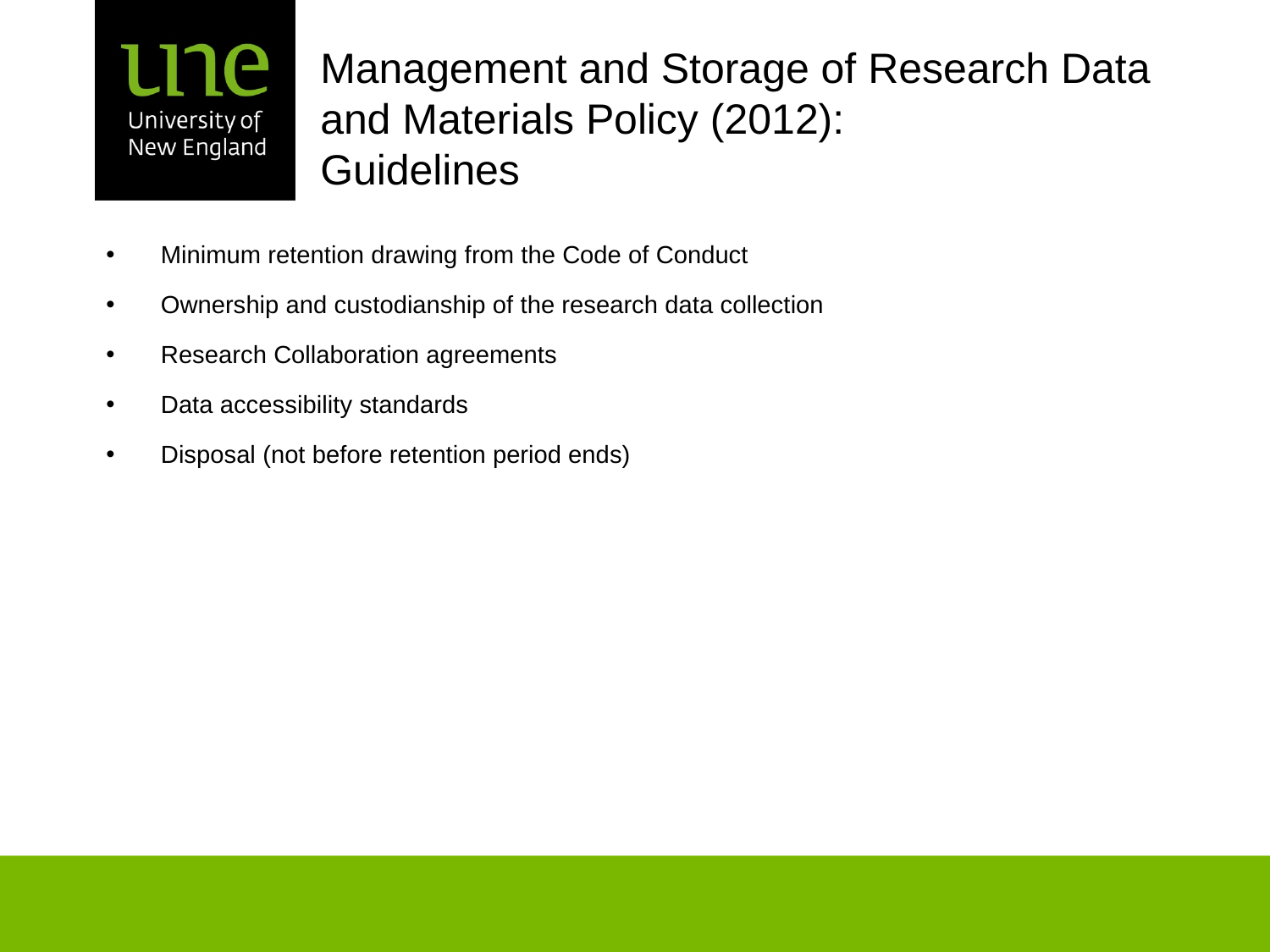

# Management and Storage of Research Data and Materials Policy (2012): Guidelines
Minimum retention drawing from the Code of Conduct
Ownership and custodianship of the research data collection
Research Collaboration agreements
Data accessibility standards
Disposal (not before retention period ends)